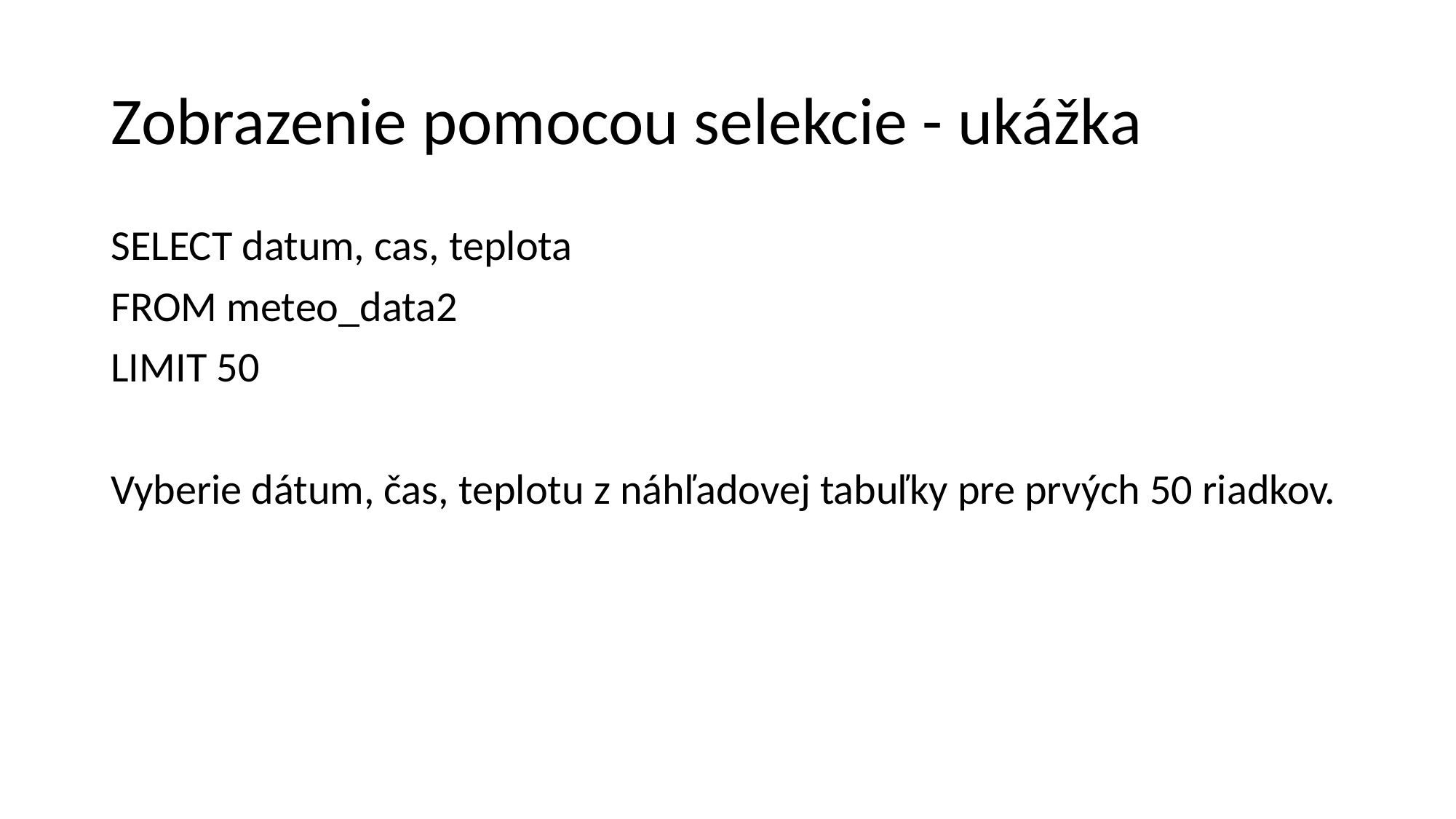

# Zobrazenie pomocou selekcie - ukážka
SELECT datum, cas, teplota
FROM meteo_data2
LIMIT 50

Vyberie dátum, čas, teplotu z náhľadovej tabuľky pre prvých 50 riadkov.